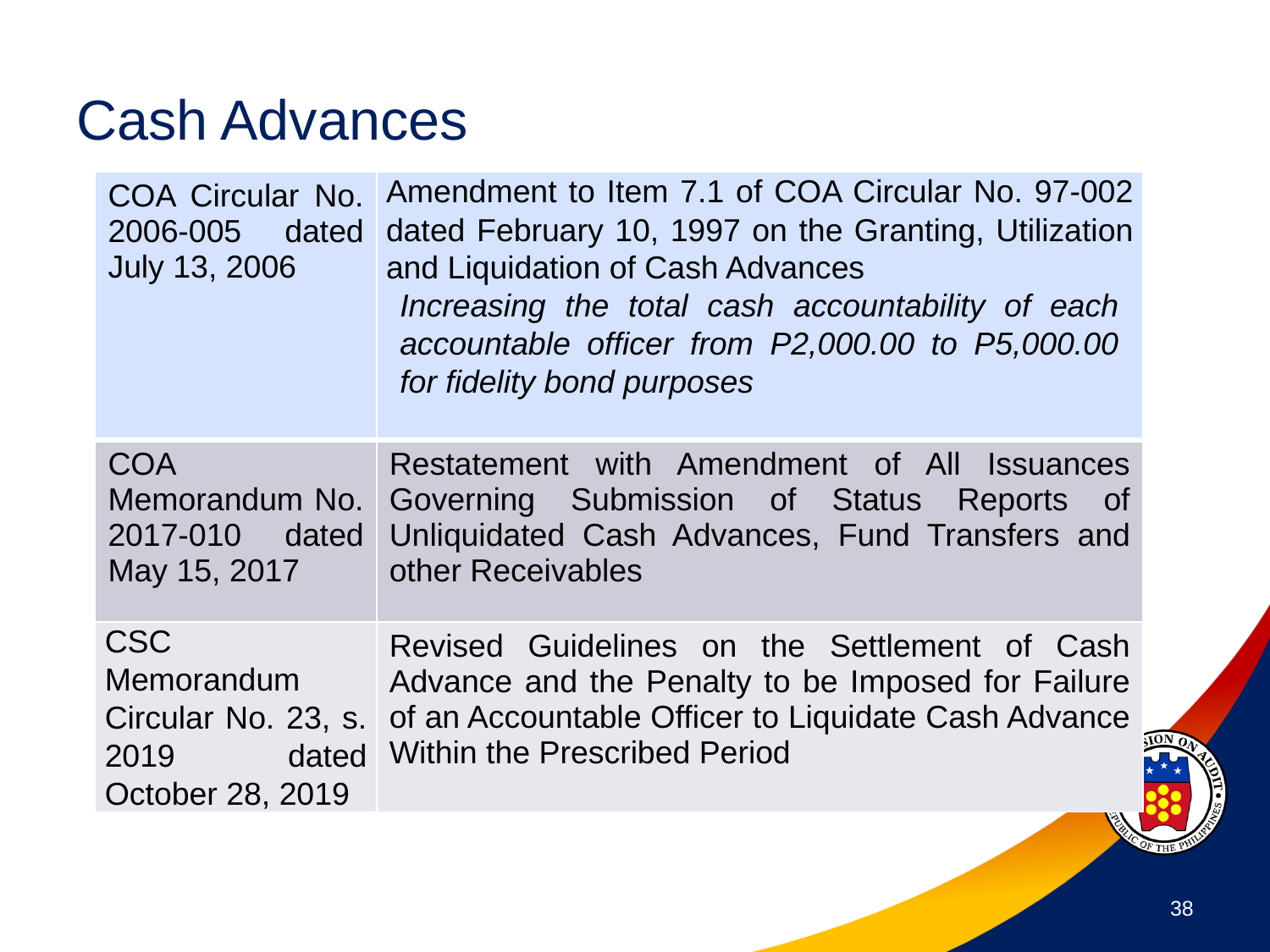

# Cash Advances
| COA Circular No. 2006-005 dated July 13, 2006 | Amendment to Item 7.1 of COA Circular No. 97-002 dated February 10, 1997 on the Granting, Utilization and Liquidation of Cash Advances Increasing the total cash accountability of each accountable officer from P2,000.00 to P5,000.00 for fidelity bond purposes |
| --- | --- |
| COA Memorandum No. 2017-010 dated May 15, 2017 | Restatement with Amendment of All Issuances Governing Submission of Status Reports of Unliquidated Cash Advances, Fund Transfers and other Receivables |
| CSC Memorandum Circular No. 23, s. 2019 dated October 28, 2019 | Revised Guidelines on the Settlement of Cash Advance and the Penalty to be Imposed for Failure of an Accountable Officer to Liquidate Cash Advance Within the Prescribed Period |
38